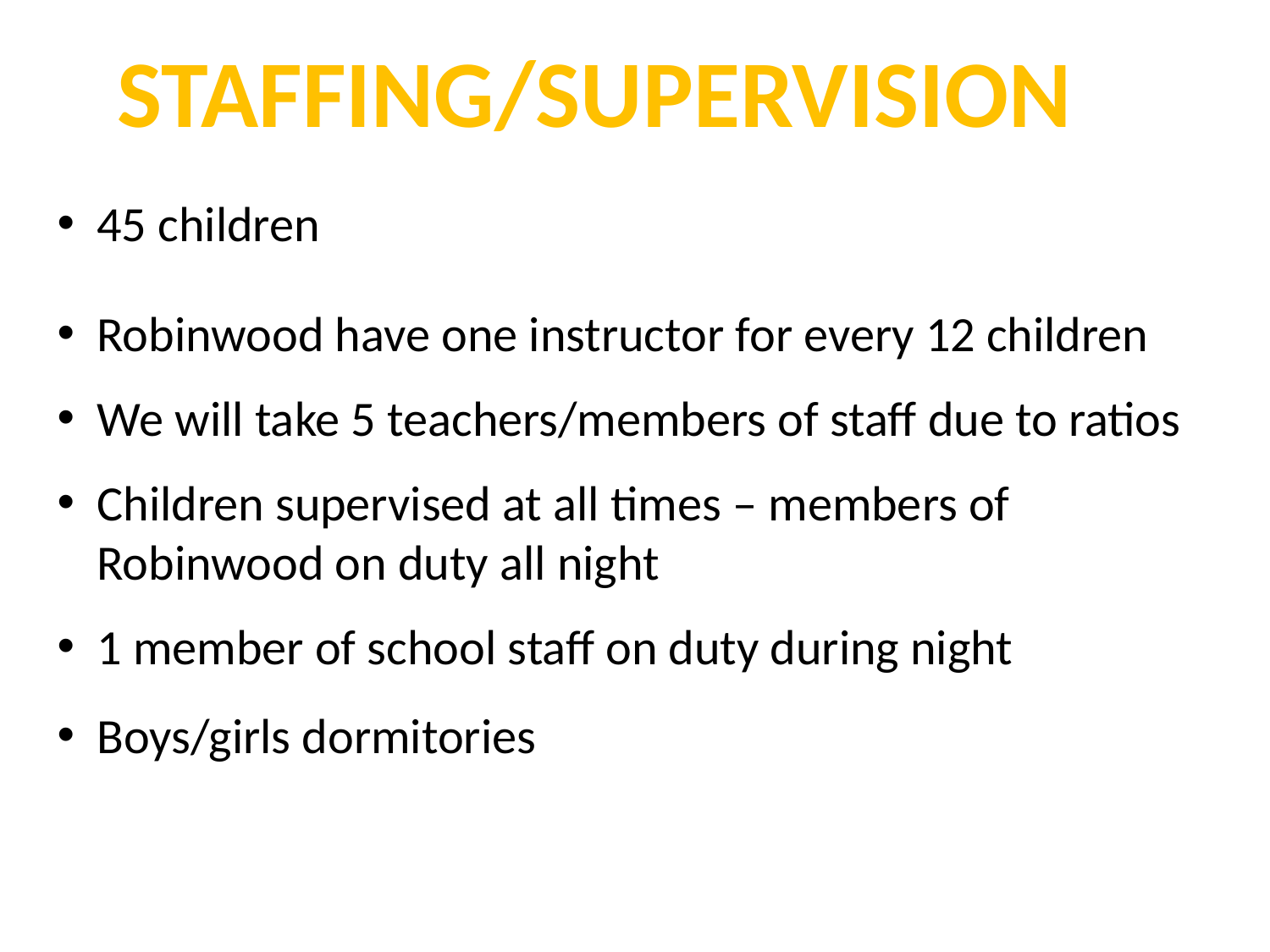

Staffing/supervision
45 children

Robinwood have one instructor for every 12 children

We will take 5 teachers/members of staff due to ratios

Children supervised at all times – members of Robinwood on duty all night

1 member of school staff on duty during night

Boys/girls dormitories